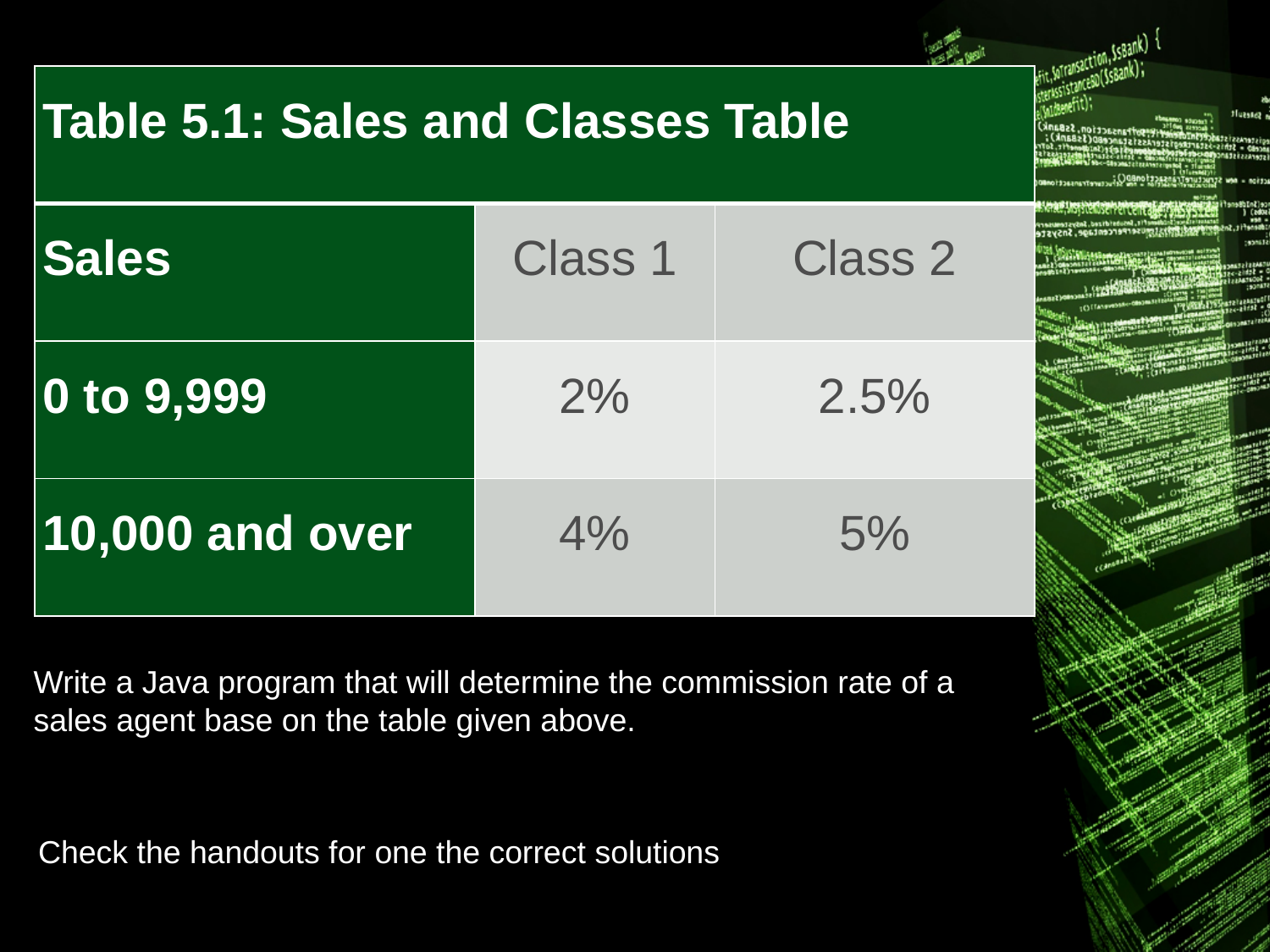

| Table 5.1: Sales and Classes Table |  |  |
| --- | --- | --- |
| Sales | Class 1 | Class 2 |
| 0 to 9,999 | 2% | 2.5% |
| 10,000 and over | 4% | 5% |
Write a Java program that will determine the commission rate of a sales agent base on the table given above.
Check the handouts for one the correct solutions